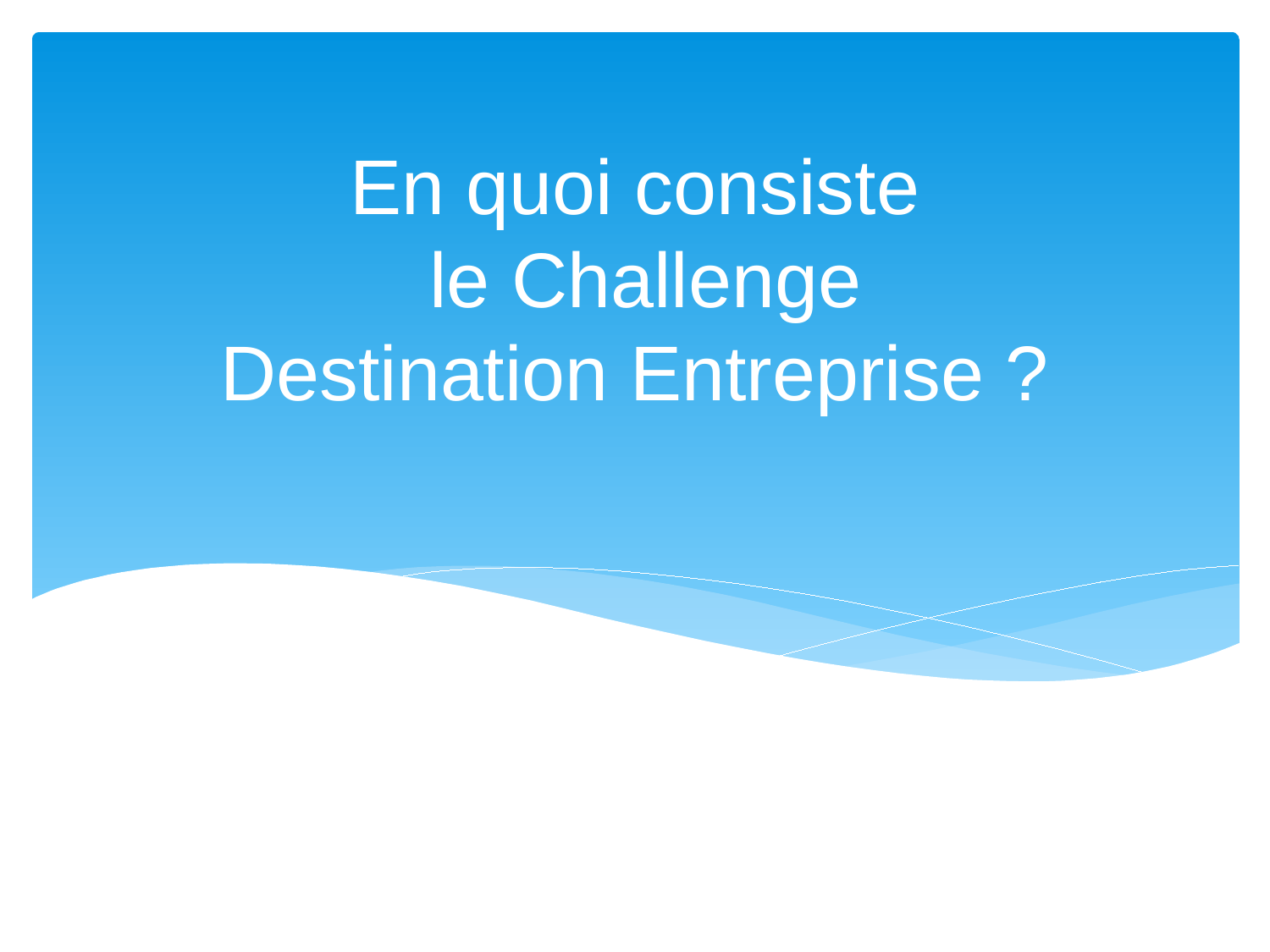

# En quoi consiste le Challenge Destination Entreprise ?